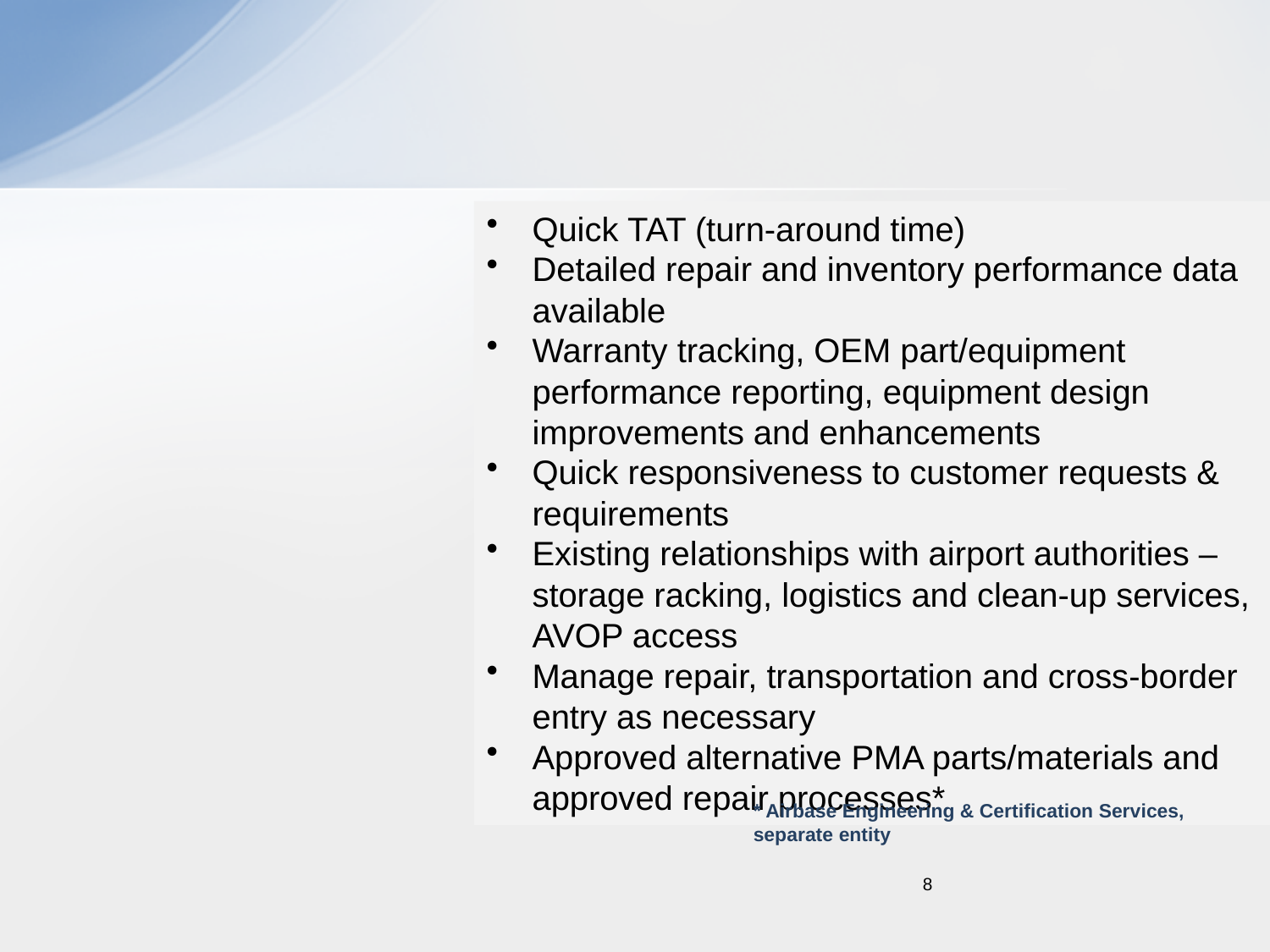

Quick TAT (turn-around time)
Detailed repair and inventory performance data available
Warranty tracking, OEM part/equipment performance reporting, equipment design improvements and enhancements
Quick responsiveness to customer requests & requirements
Existing relationships with airport authorities – storage racking, logistics and clean-up services, AVOP access
Manage repair, transportation and cross-border entry as necessary
Approved alternative PMA parts/materials and approved repair processes*
* Airbase Engineering & Certification Services, separate entity
8